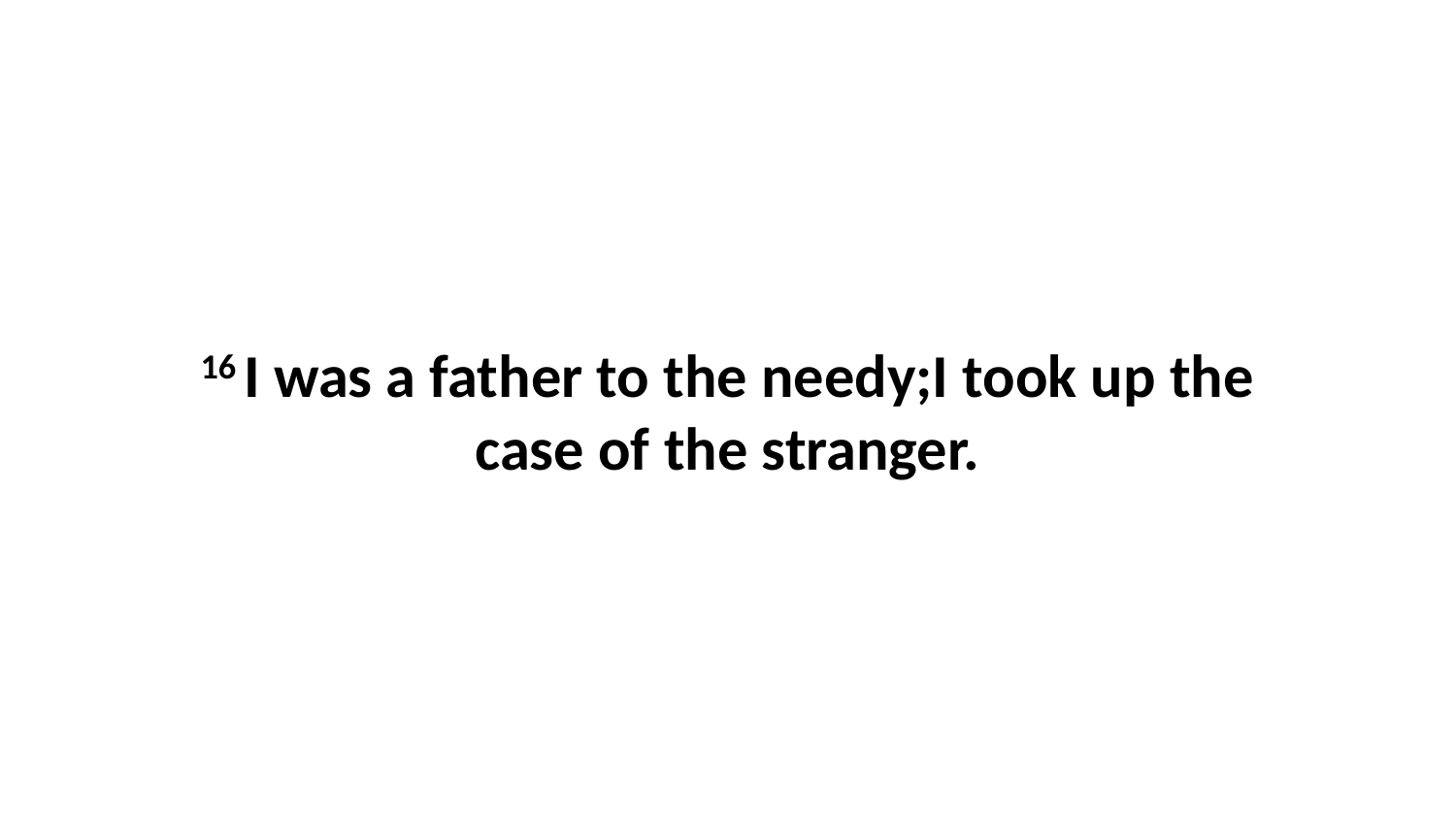

16 I was a father to the needy;I took up the case of the stranger.